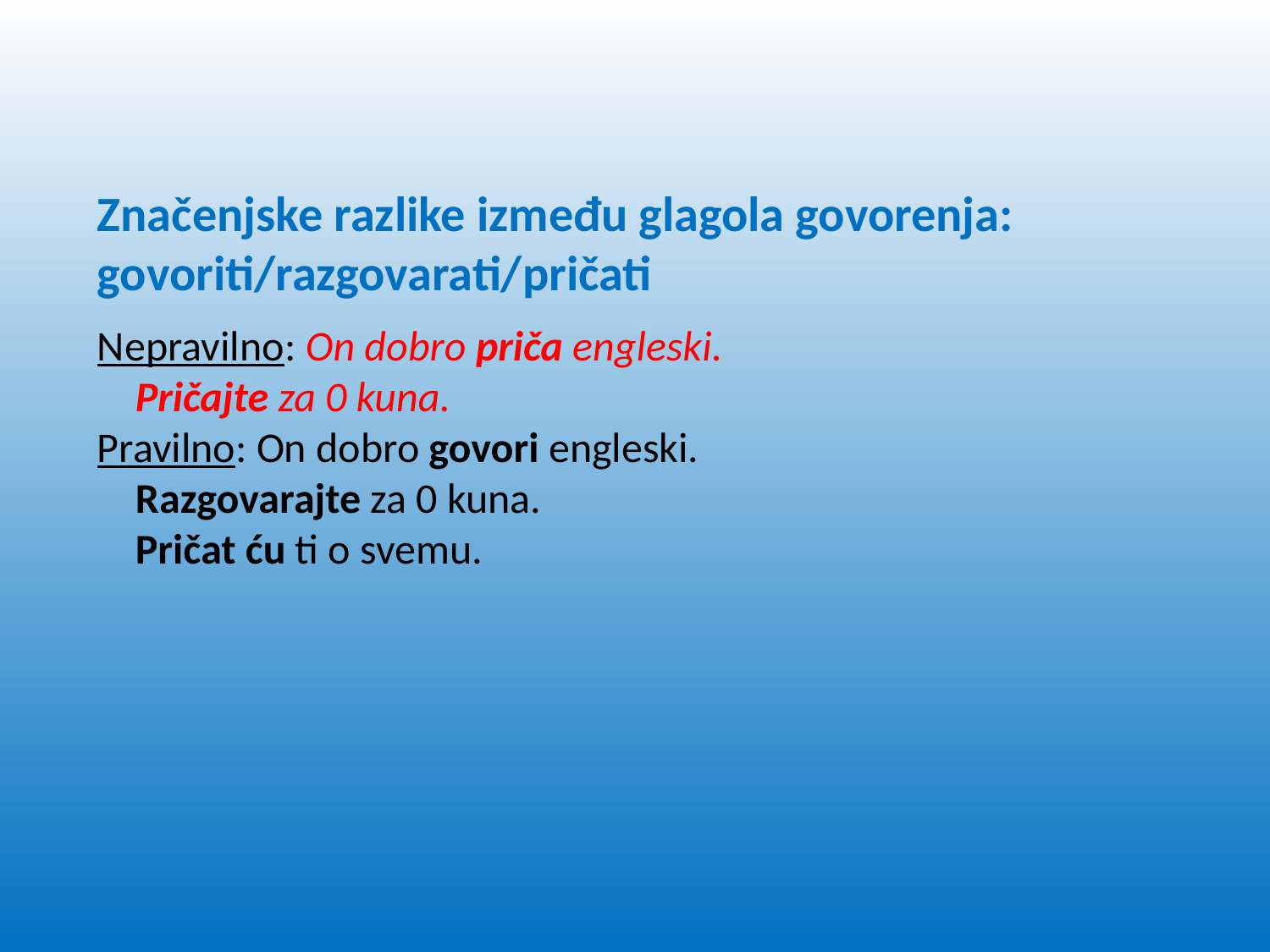

Značenjske razlike između glagola govorenja: govoriti/razgovarati/pričati
Nepravilno: On dobro priča engleski.
    Pričajte za 0 kuna.
Pravilno: On dobro govori engleski.
    Razgovarajte za 0 kuna.
    Pričat ću ti o svemu.